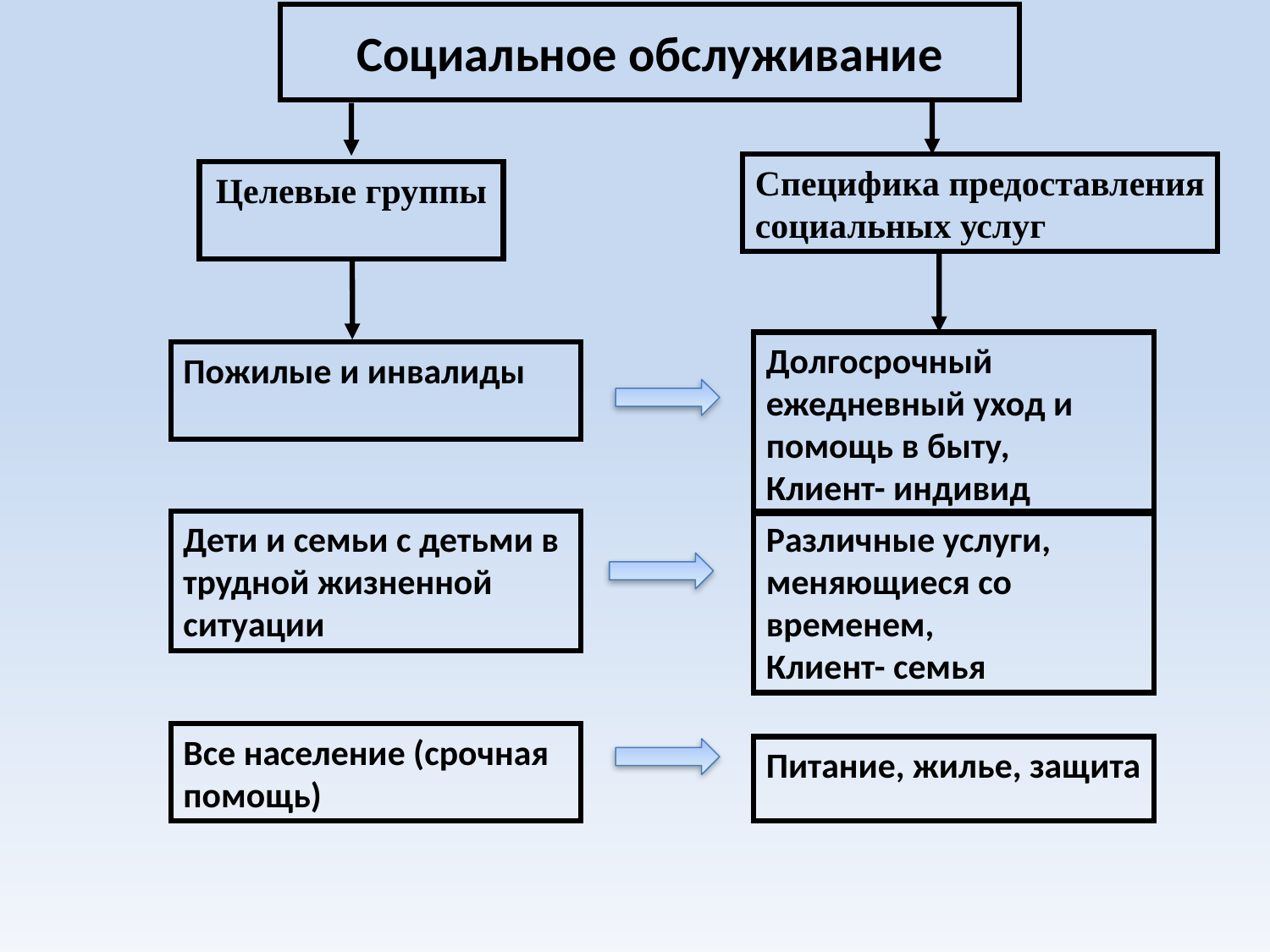

# Социальное обслуживание

Специфика предоставления
социальных услуг
Целевые группы

Долгосрочный ежедневный уход и помощь в быту,
Клиент- индивид
Пожилые и инвалиды

Дети и семьи с детьми в трудной жизненной ситуации
Различные услуги, меняющиеся со временем,
Клиент- семья

Все население (срочная помощь)
Питание, жилье, защита